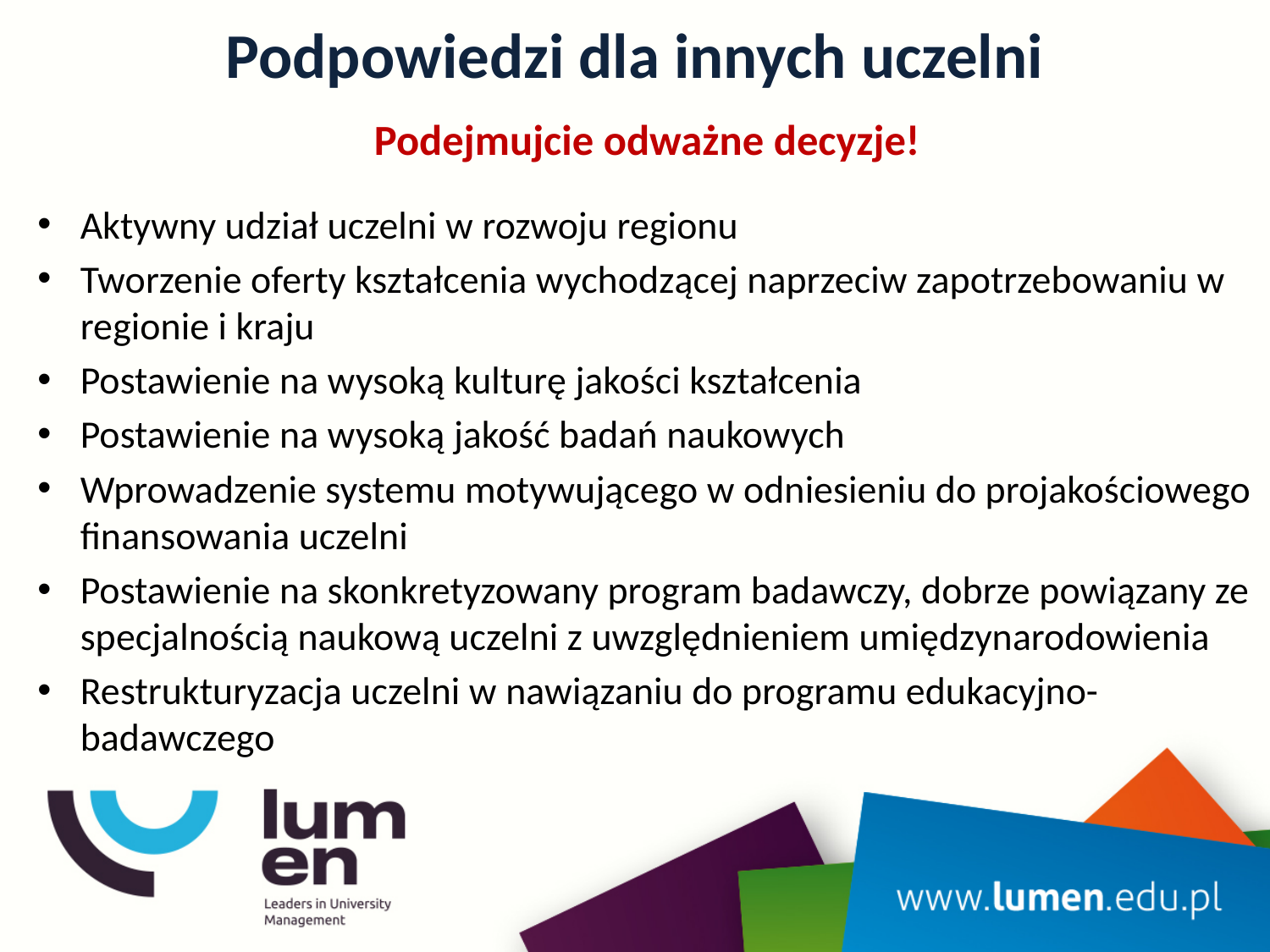

# Podpowiedzi dla innych uczelni
Podejmujcie odważne decyzje!

Aktywny udział uczelni w rozwoju regionu
Tworzenie oferty kształcenia wychodzącej naprzeciw zapotrzebowaniu w regionie i kraju
Postawienie na wysoką kulturę jakości kształcenia
Postawienie na wysoką jakość badań naukowych
Wprowadzenie systemu motywującego w odniesieniu do projakościowego finansowania uczelni
Postawienie na skonkretyzowany program badawczy, dobrze powiązany ze specjalnością naukową uczelni z uwzględnieniem umiędzynarodowienia
Restrukturyzacja uczelni w nawiązaniu do programu edukacyjno-badawczego